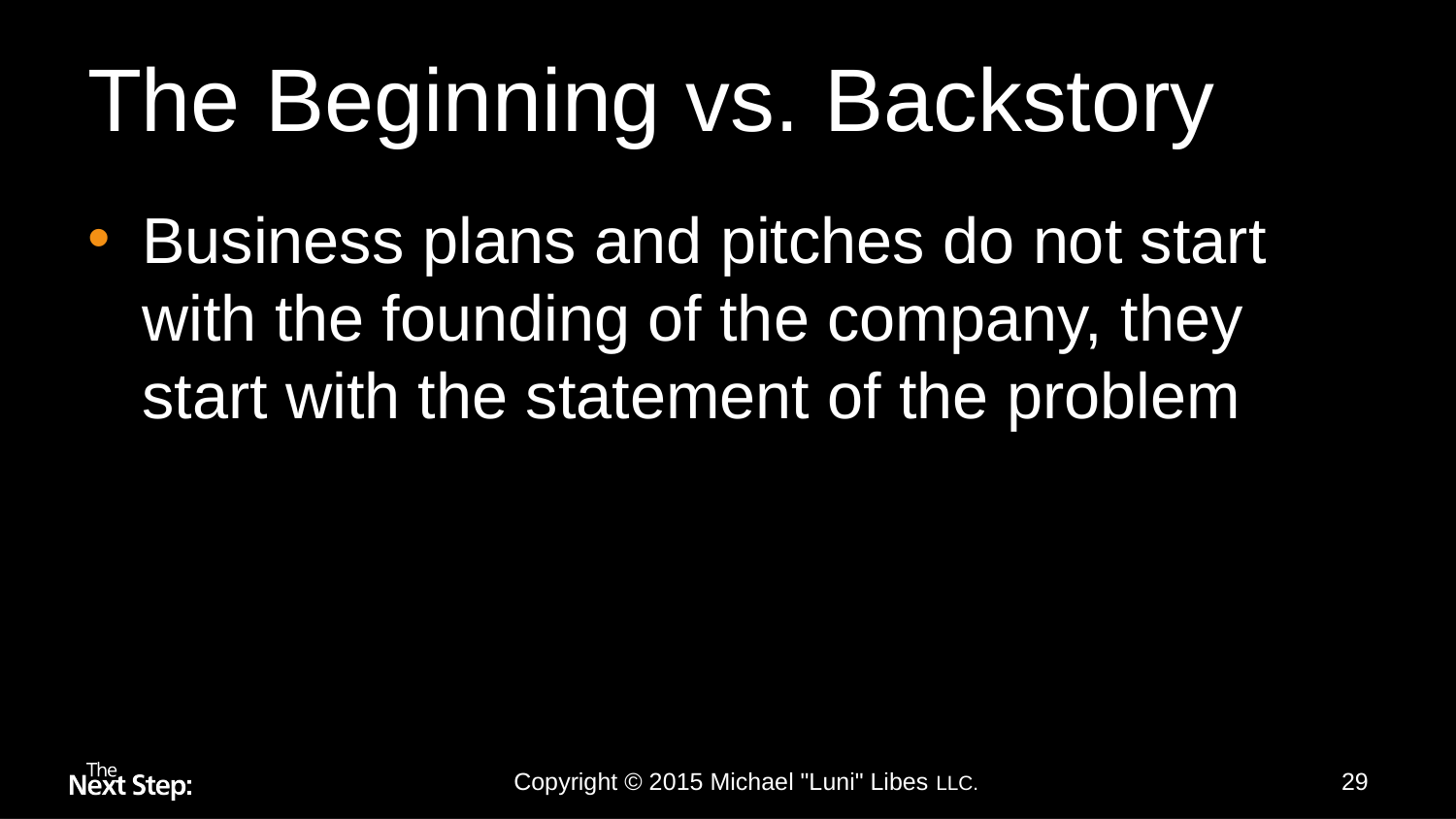

# The Beginning vs. Backstory
Business plans and pitches do not start with the founding of the company, they start with the statement of the problem
Copyright © 2015 Michael "Luni" Libes LLC.
29